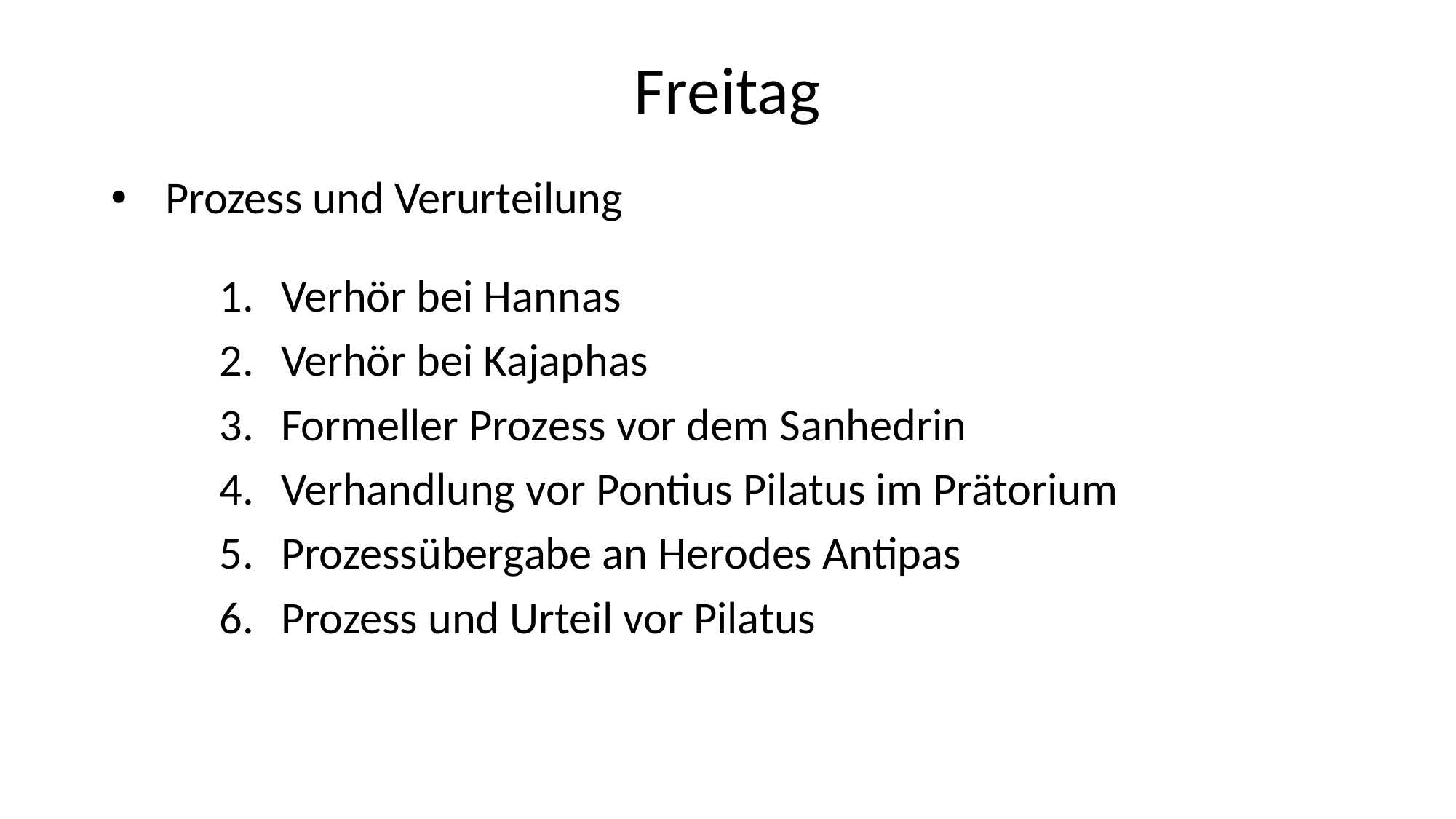

# Freitag
Prozess und Verurteilung

Verhör bei Hannas
Verhör bei Kajaphas
Formeller Prozess vor dem Sanhedrin
Verhandlung vor Pontius Pilatus im Prätorium
Prozessübergabe an Herodes Antipas
Prozess und Urteil vor Pilatus